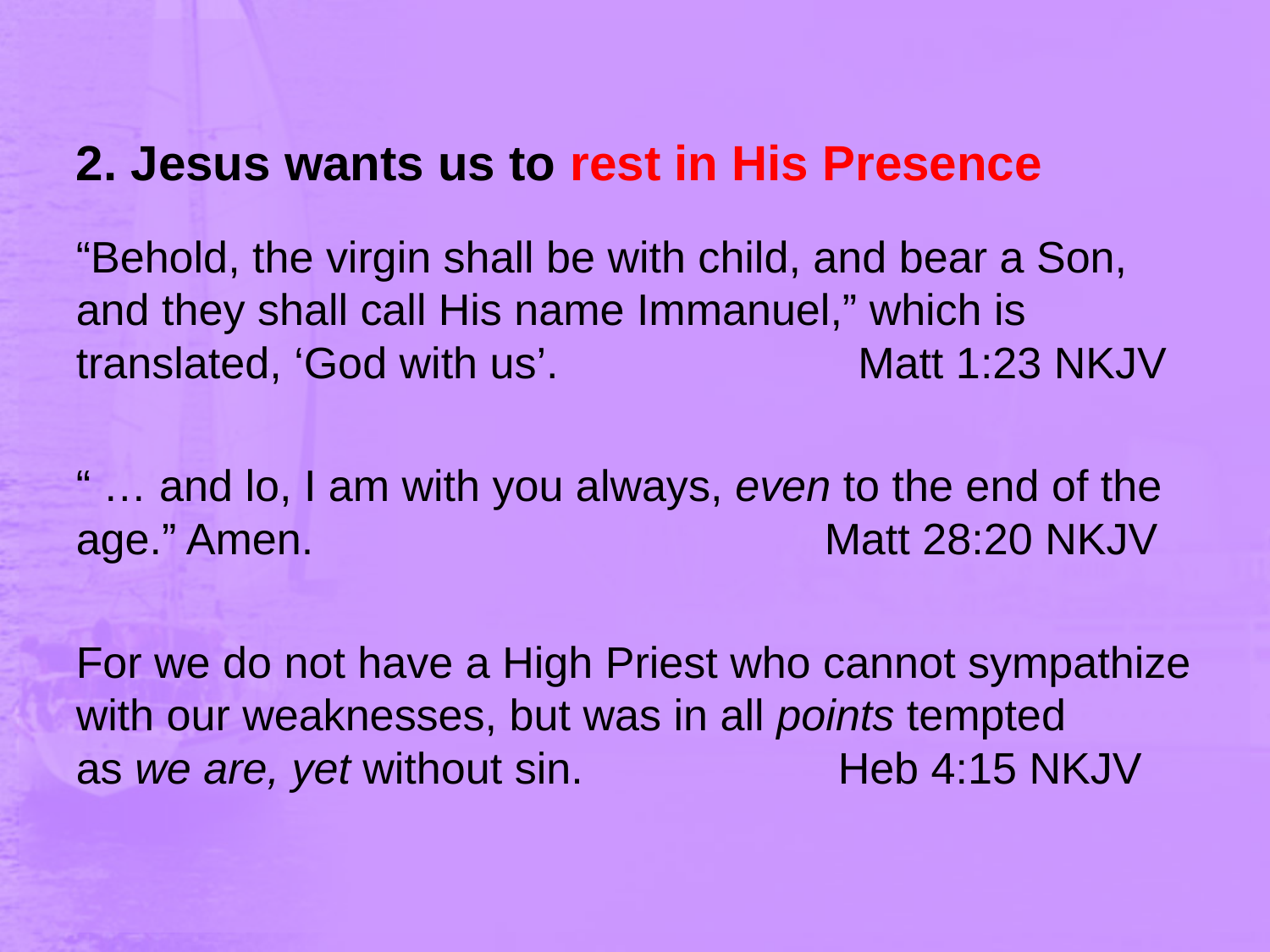

# 2. Jesus wants us to rest in His Presence
“Behold, the virgin shall be with child, and bear a Son, and they shall call His name Immanuel,” which is translated, ‘God with us’.   	            Matt 1:23 NKJV

“ … and lo, I am with you always, even to the end of the age.” Amen. 		                              Matt 28:20 NKJV

For we do not have a High Priest who cannot sympathize with our weaknesses, but was in all points tempted as we are, yet without sin.  		Heb 4:15 NKJV